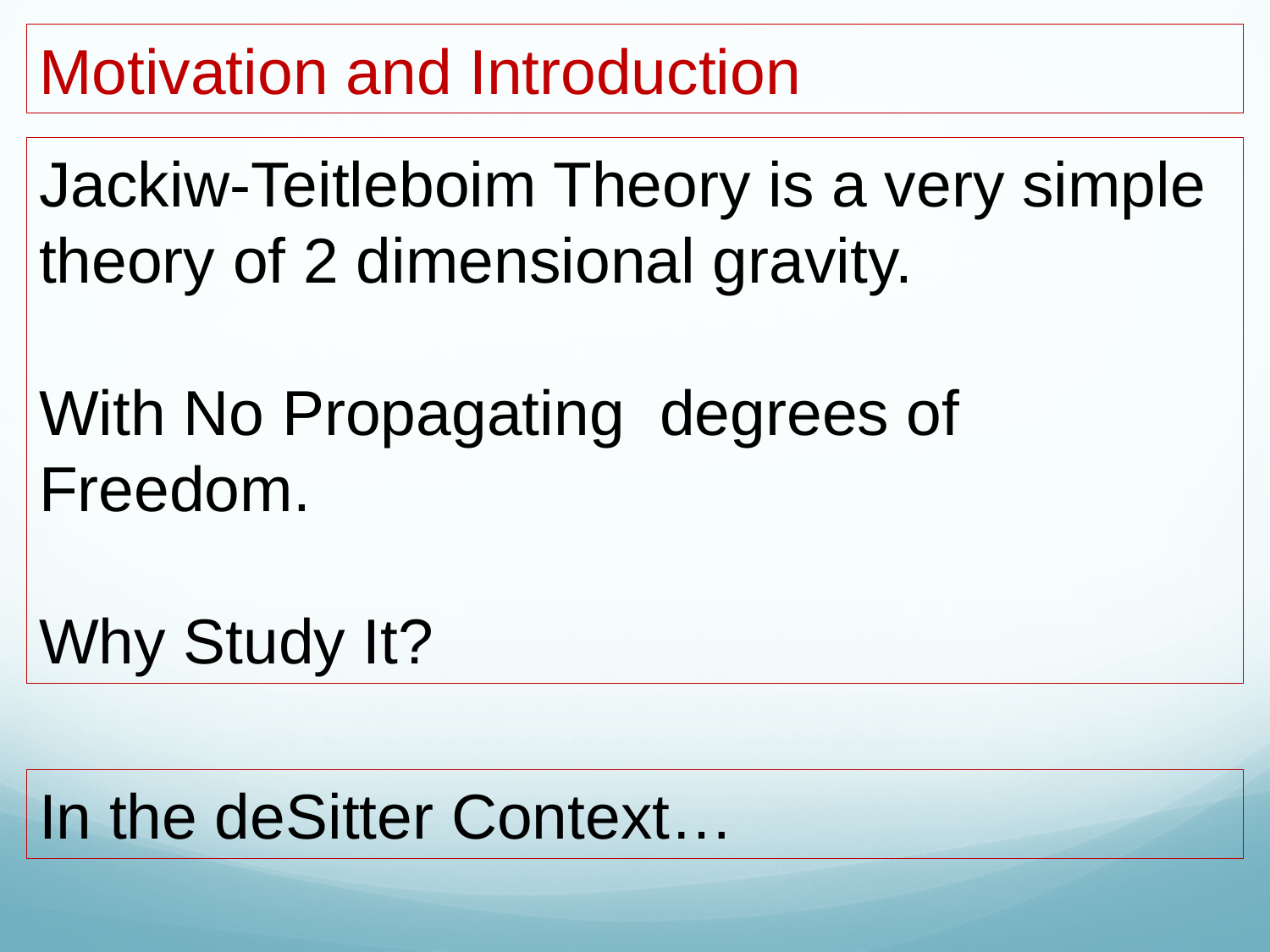

Motivation and Introduction
Jackiw-Teitleboim Theory is a very simple theory of 2 dimensional gravity.

With No Propagating  degrees of Freedom.

Why Study It?
In the deSitter Context…